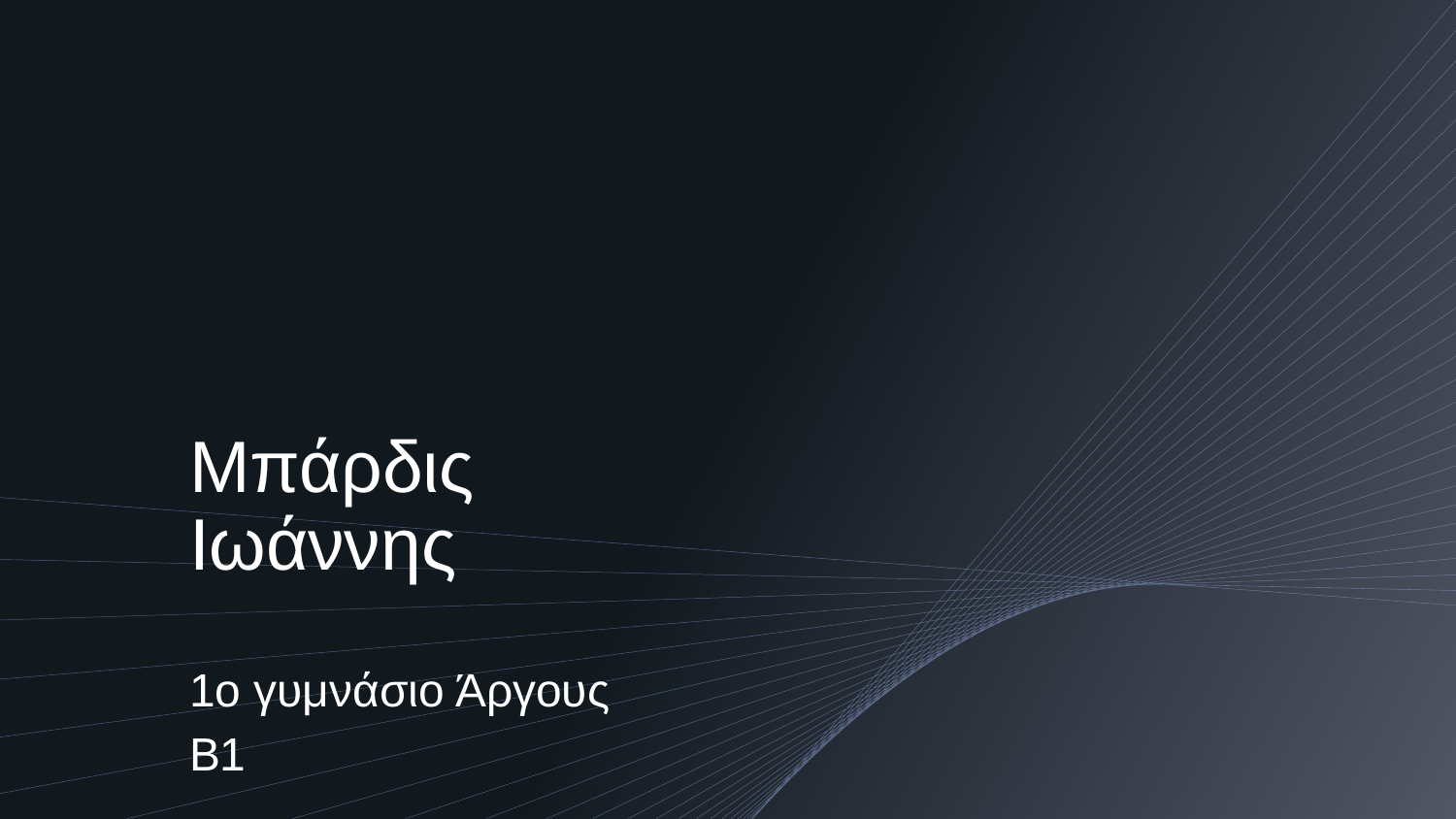

# Μπάρδις Ιωάννης
1ο γυμνάσιο Άργους  Β1